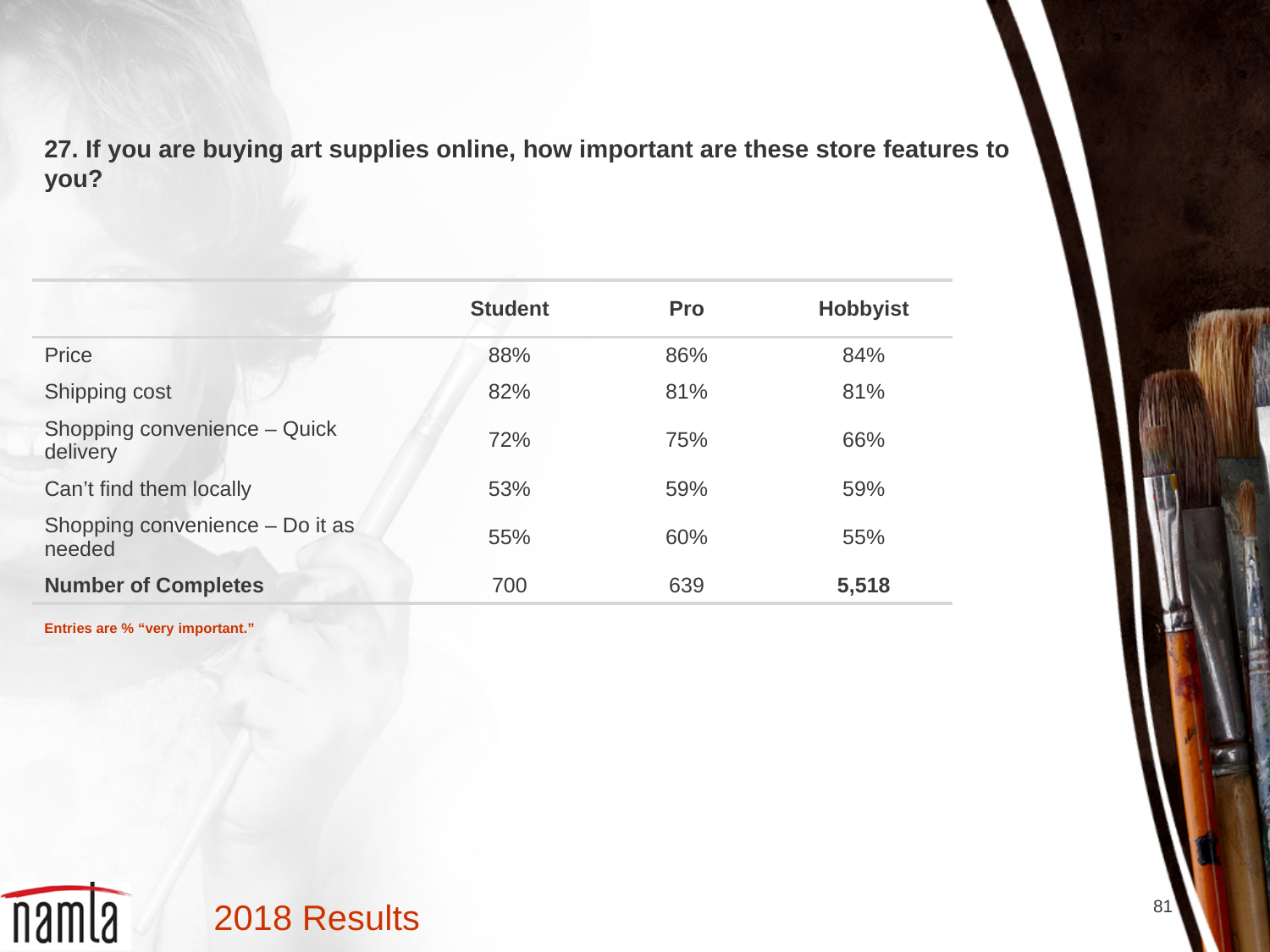

27. If you are buying art supplies online, how important are these store features to you?
|  | Student | Pro | Hobbyist |
| --- | --- | --- | --- |
| Price | 88% | 86% | 84% |
| Shipping cost | 82% | 81% | 81% |
| Shopping convenience – Quick delivery | 72% | 75% | 66% |
| Can’t find them locally | 53% | 59% | 59% |
| Shopping convenience – Do it as needed | 55% | 60% | 55% |
| Number of Completes | 700 | 639 | 5,518 |
Entries are % “very important.”

81
2018 Results